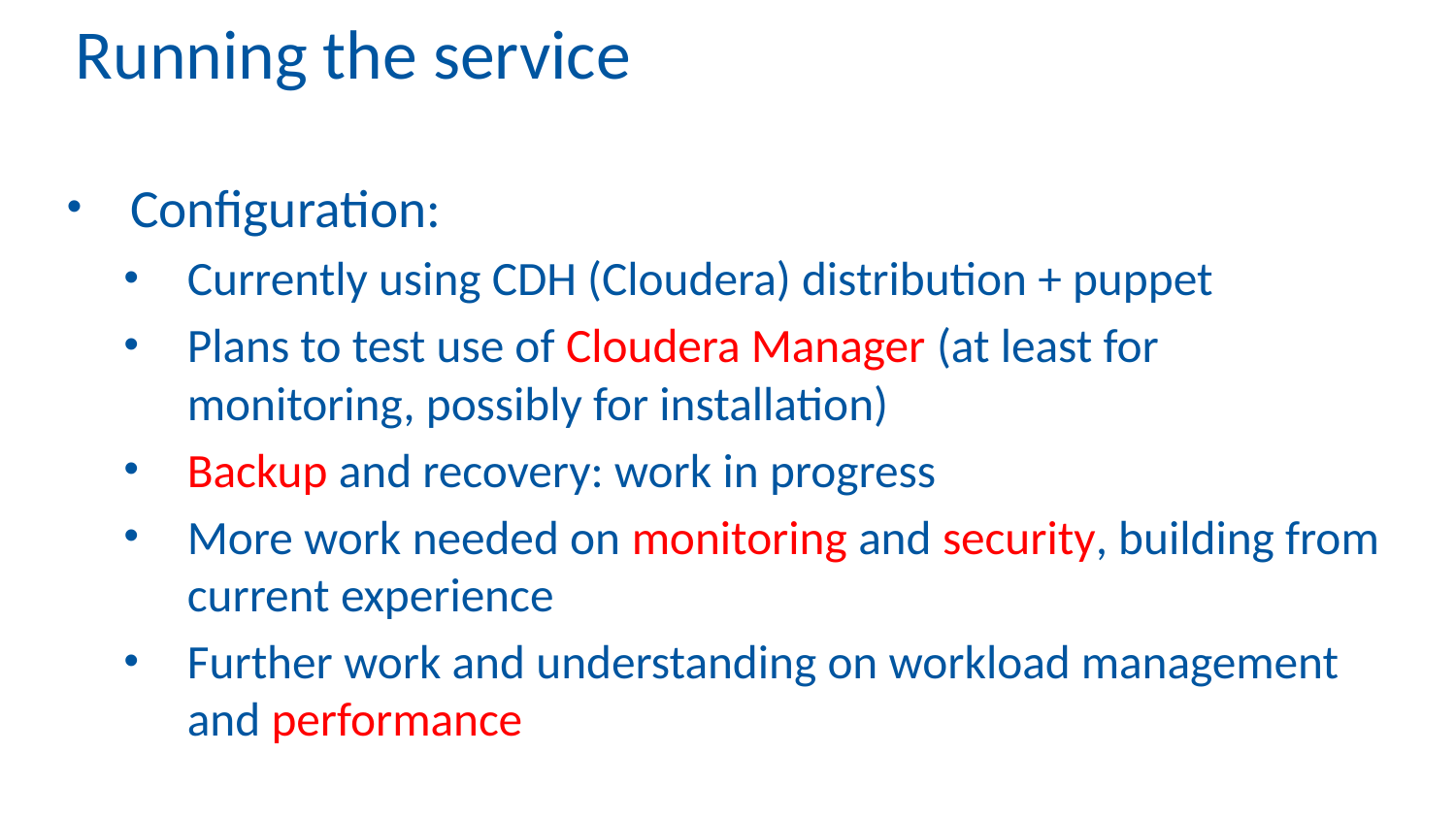

# Running the service
Configuration:
Currently using CDH (Cloudera) distribution + puppet
Plans to test use of Cloudera Manager (at least for monitoring, possibly for installation)
Backup and recovery: work in progress
More work needed on monitoring and security, building from current experience
Further work and understanding on workload management and performance